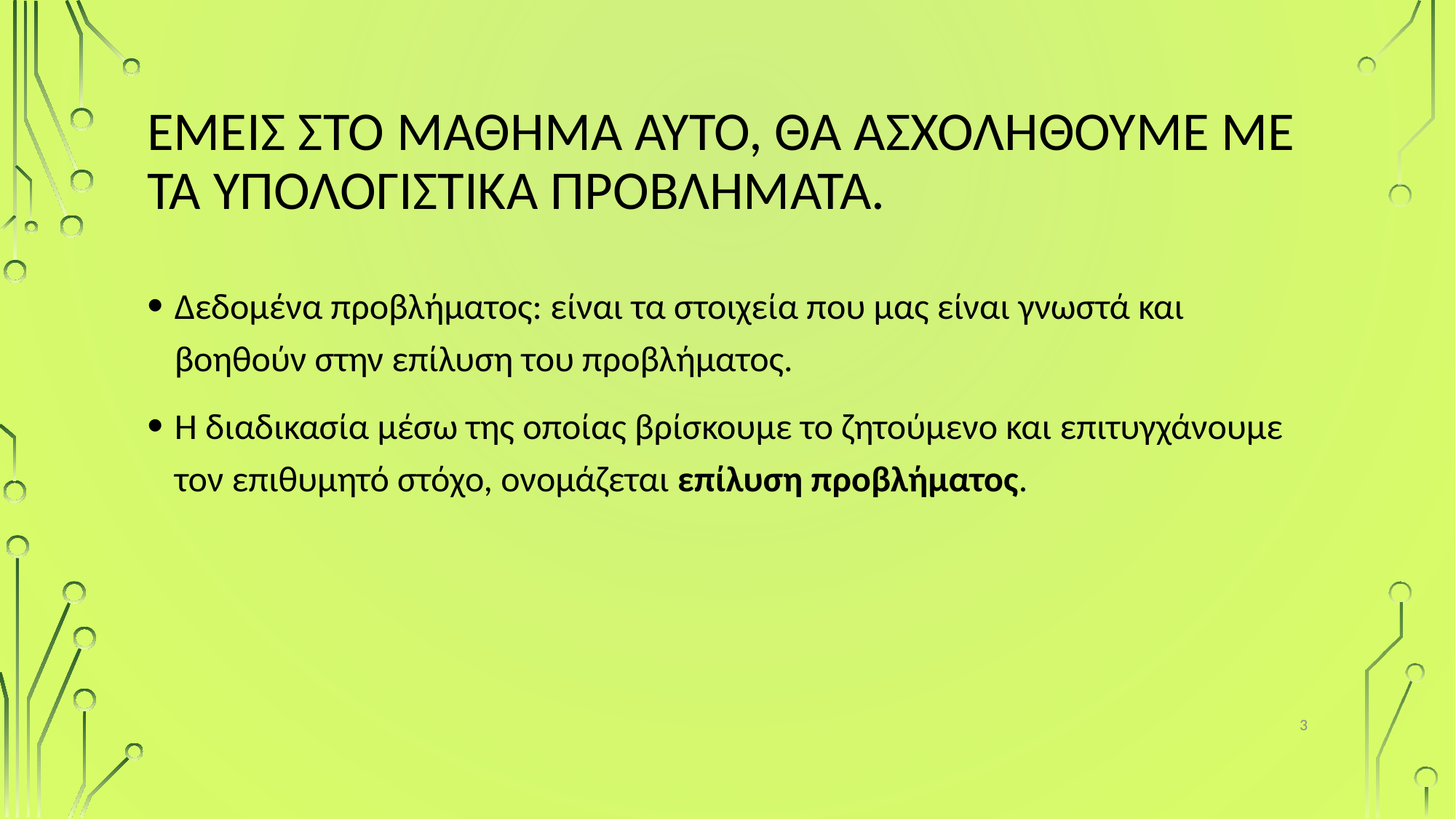

# Εμείς στο μάθημά αυτό, θα ασχοληθούμε με τα υπολογιστικά προβλήματα.
Δεδομένα προβλήματος: είναι τα στοιχεία που μας είναι γνωστά και βοηθούν στην επίλυση του προβλήματος.
Η διαδικασία μέσω της οποίας βρίσκουμε το ζητούμενο και επιτυγχάνουμε τον επιθυμητό στόχο, ονομάζεται επίλυση προβλήματος.
3